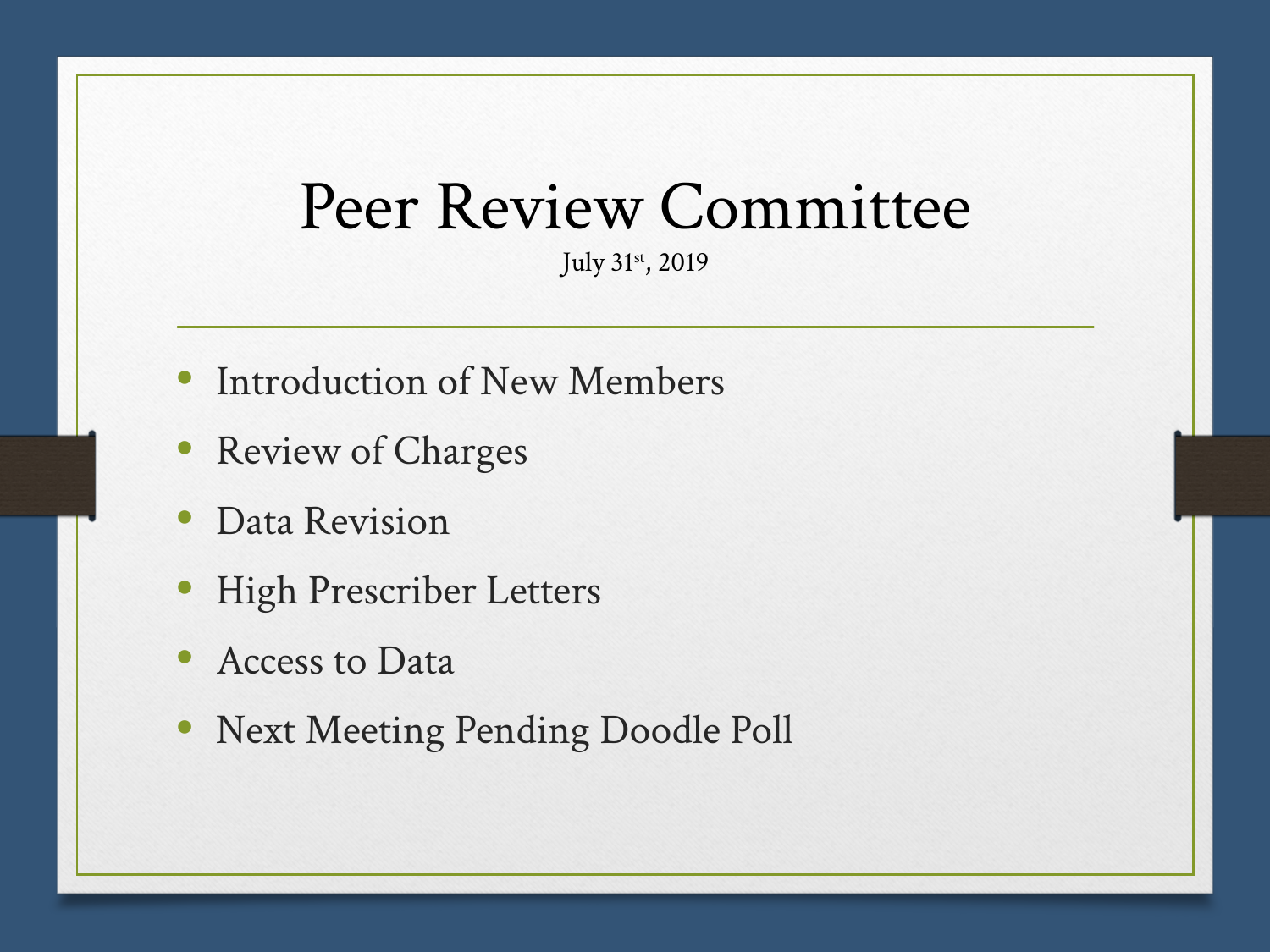

# Peer Review Committee July 31st, 2019
Introduction of New Members
Review of Charges
Data Revision
High Prescriber Letters
Access to Data
Next Meeting Pending Doodle Poll